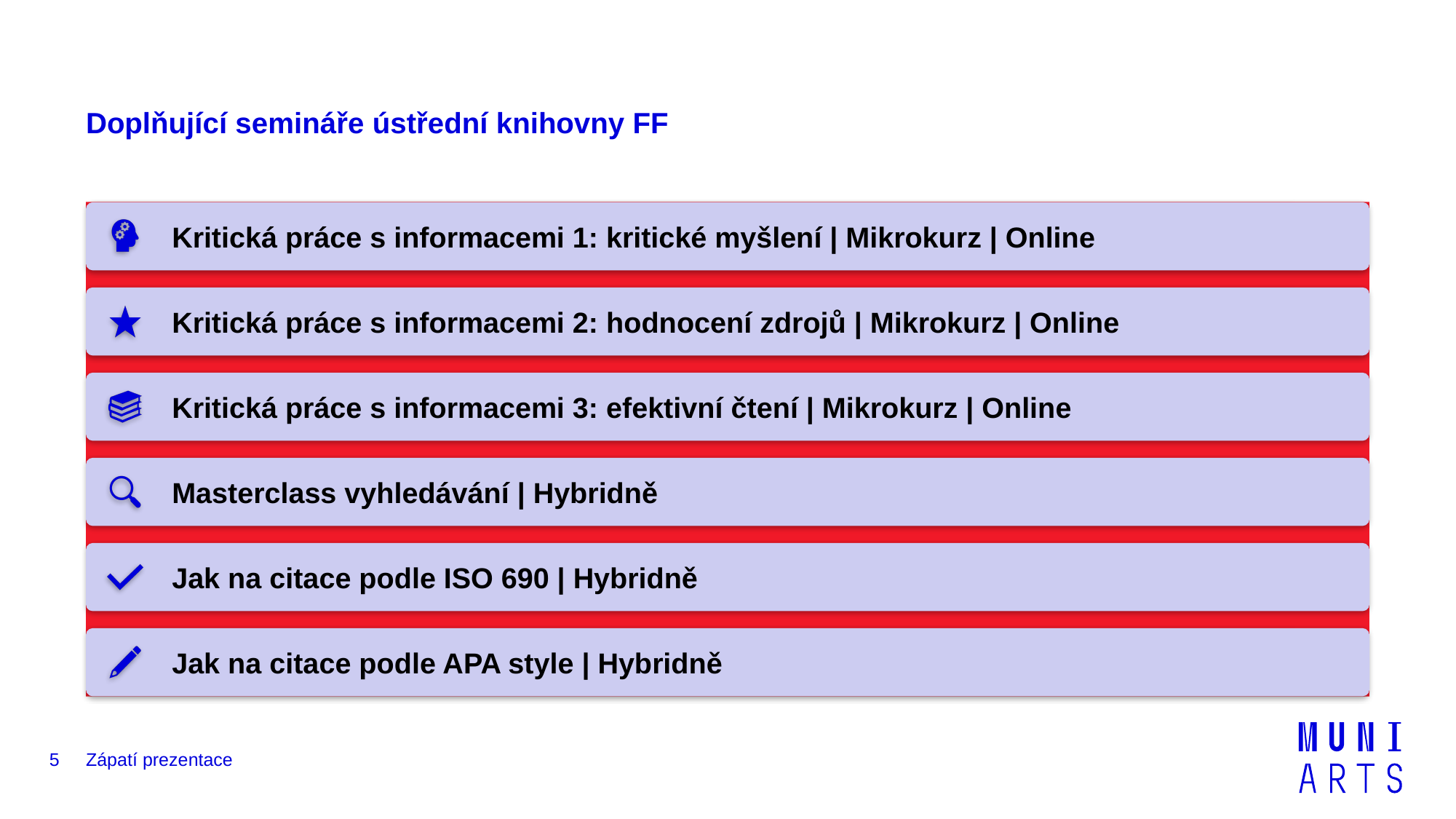

# Doplňující semináře ústřední knihovny FF
Kritická práce s informacemi 1: kritické myšlení | Mikrokurz | Online
Kritická práce s informacemi 2: hodnocení zdrojů | Mikrokurz | Online
Kritická práce s informacemi 3: efektivní čtení | Mikrokurz | Online
Masterclass vyhledávání | Hybridně
Jak na citace podle ISO 690 | Hybridně
Jak na citace podle APA style | Hybridně
5
Zápatí prezentace